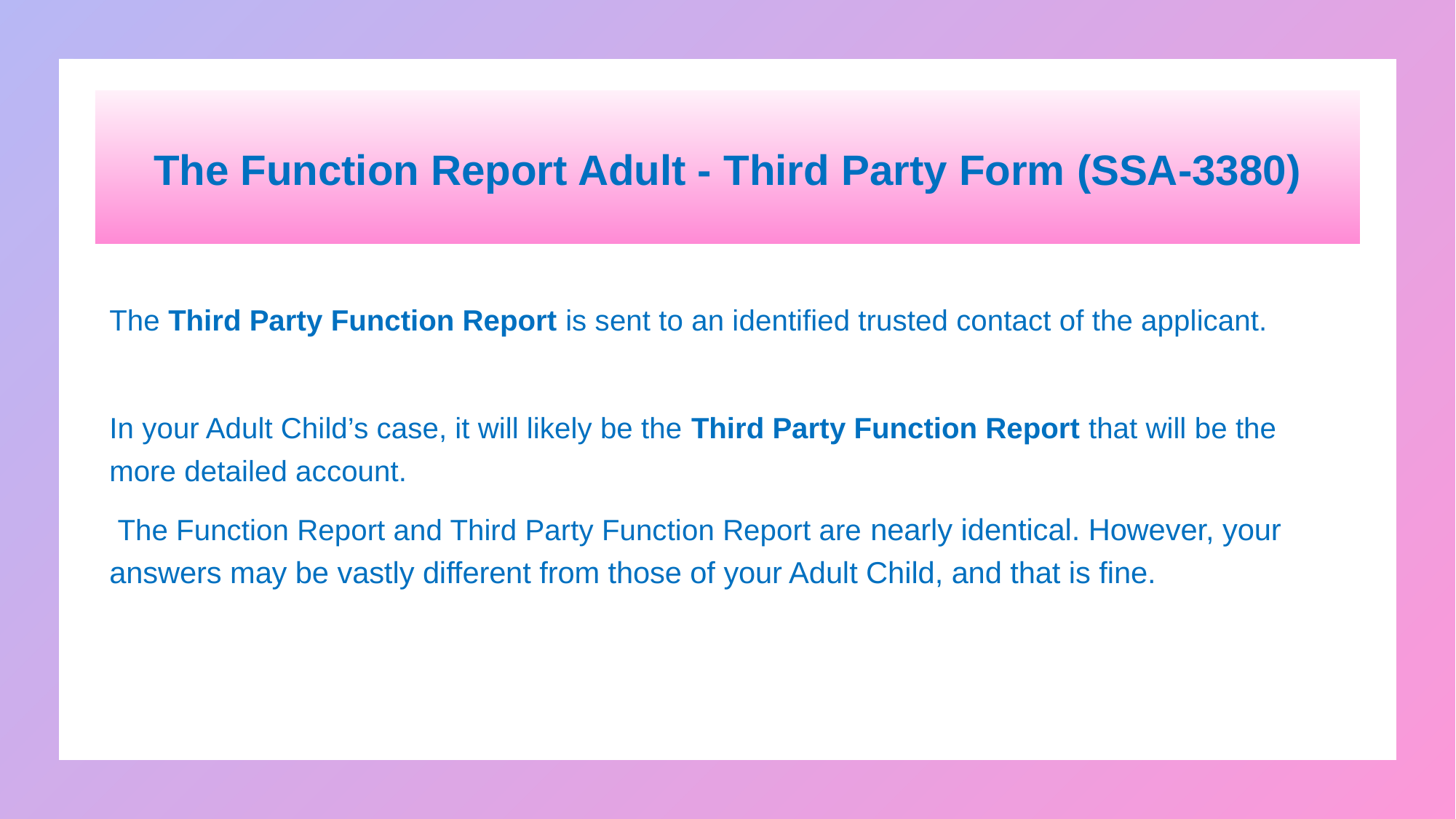

The Function Report Adult - Third Party Form (SSA-3380)
The Third Party Function Report is sent to an identified trusted contact of the applicant.

In your Adult Child’s case, it will likely be the Third Party Function Report that will be the more detailed account.
 The Function Report and Third Party Function Report are nearly identical. However, your answers may be vastly different from those of your Adult Child, and that is fine.